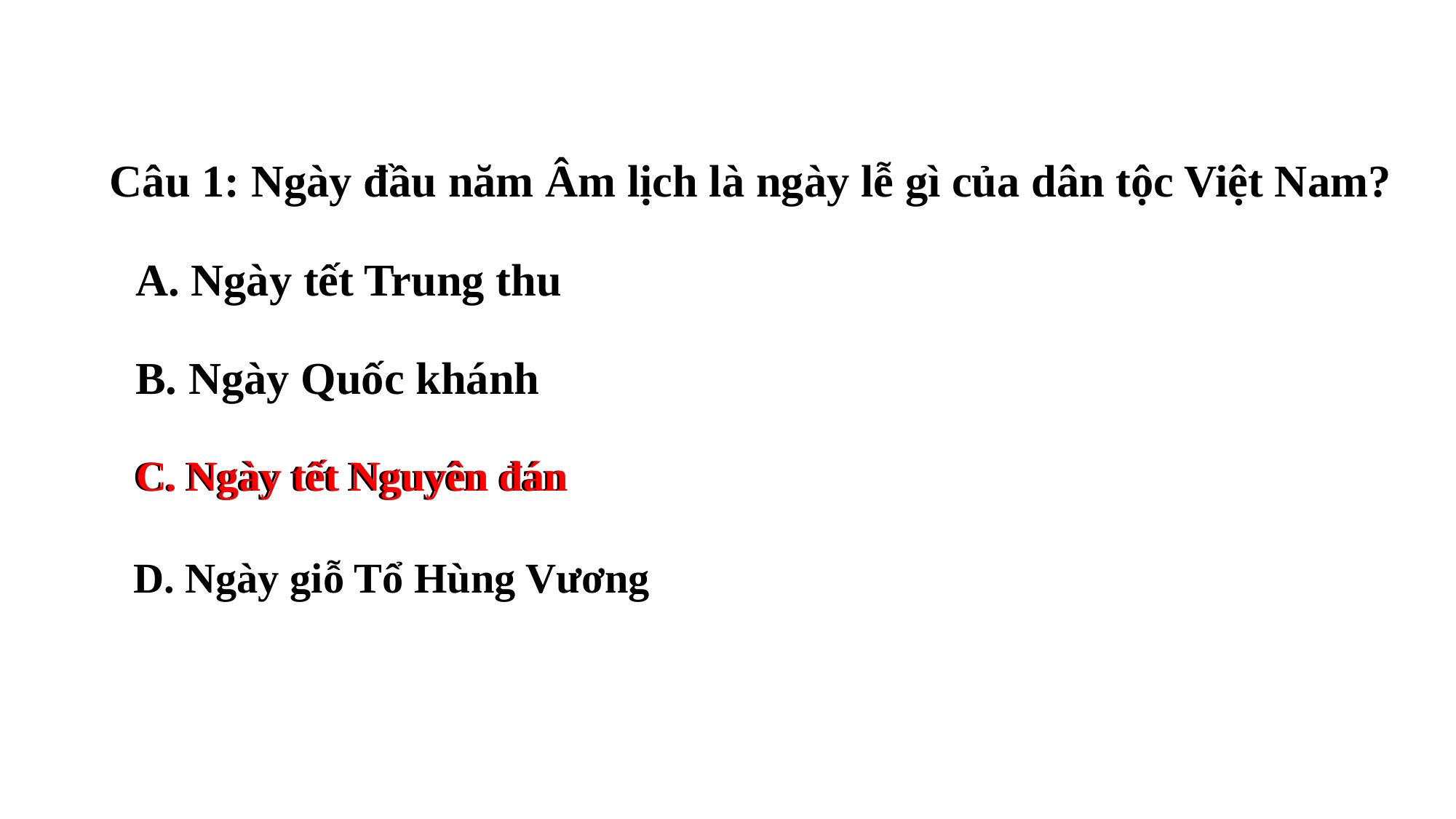

Câu 1: Ngày đầu năm Âm lịch là ngày lễ gì của dân tộc Việt Nam?
A. Ngày tết Trung thu
B. Ngày Quốc khánh

C. Ngày tết Nguyên đán

D. Ngày giỗ Tổ Hùng Vương
C. Ngày tết Nguyên đán